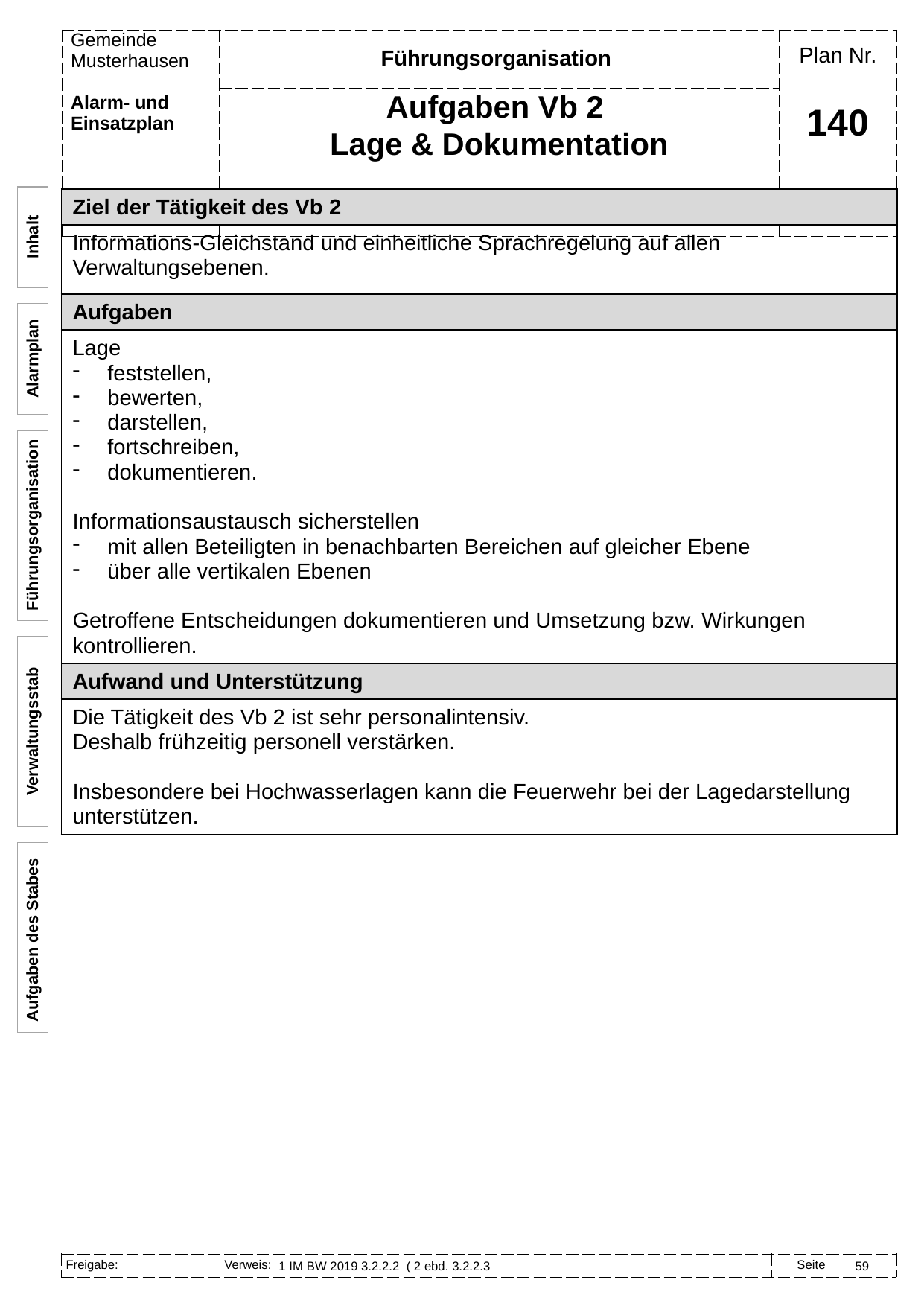

Führungsorganisation
Aufgaben Vb 2
Lage & Dokumentation
# 140
| Ziel der Tätigkeit des Vb 2 |
| --- |
| Informations-Gleichstand und einheitliche Sprachregelung auf allen Verwaltungsebenen. |
| Aufgaben |
| Lage feststellen, bewerten, darstellen, fortschreiben, dokumentieren. Informationsaustausch sicherstellen mit allen Beteiligten in benachbarten Bereichen auf gleicher Ebene über alle vertikalen Ebenen Getroffene Entscheidungen dokumentieren und Umsetzung bzw. Wirkungen kontrollieren. |
| Aufwand und Unterstützung |
| Die Tätigkeit des Vb 2 ist sehr personalintensiv. Deshalb frühzeitig personell verstärken. Insbesondere bei Hochwasserlagen kann die Feuerwehr bei der Lagedarstellung unterstützen. |
Inhalt
Alarmplan
Führungsorganisation
Verwaltungsstab
Aufgaben des Stabes
1 IM BW 2019 3.2.2.2  ( 2 ebd. 3.2.2.3